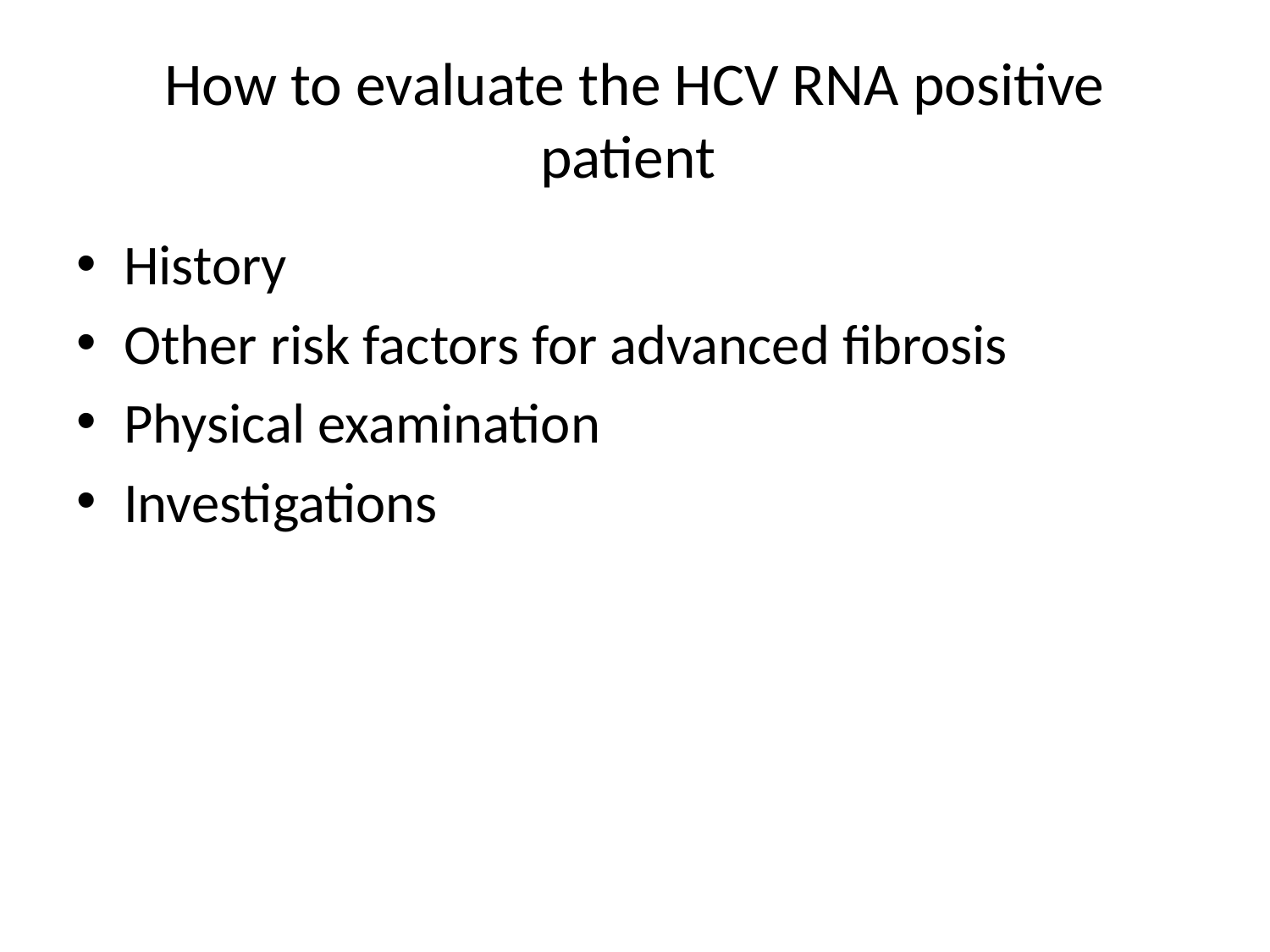

# How to evaluate the HCV RNA positive patient
History
Other risk factors for advanced fibrosis
Physical examination
Investigations